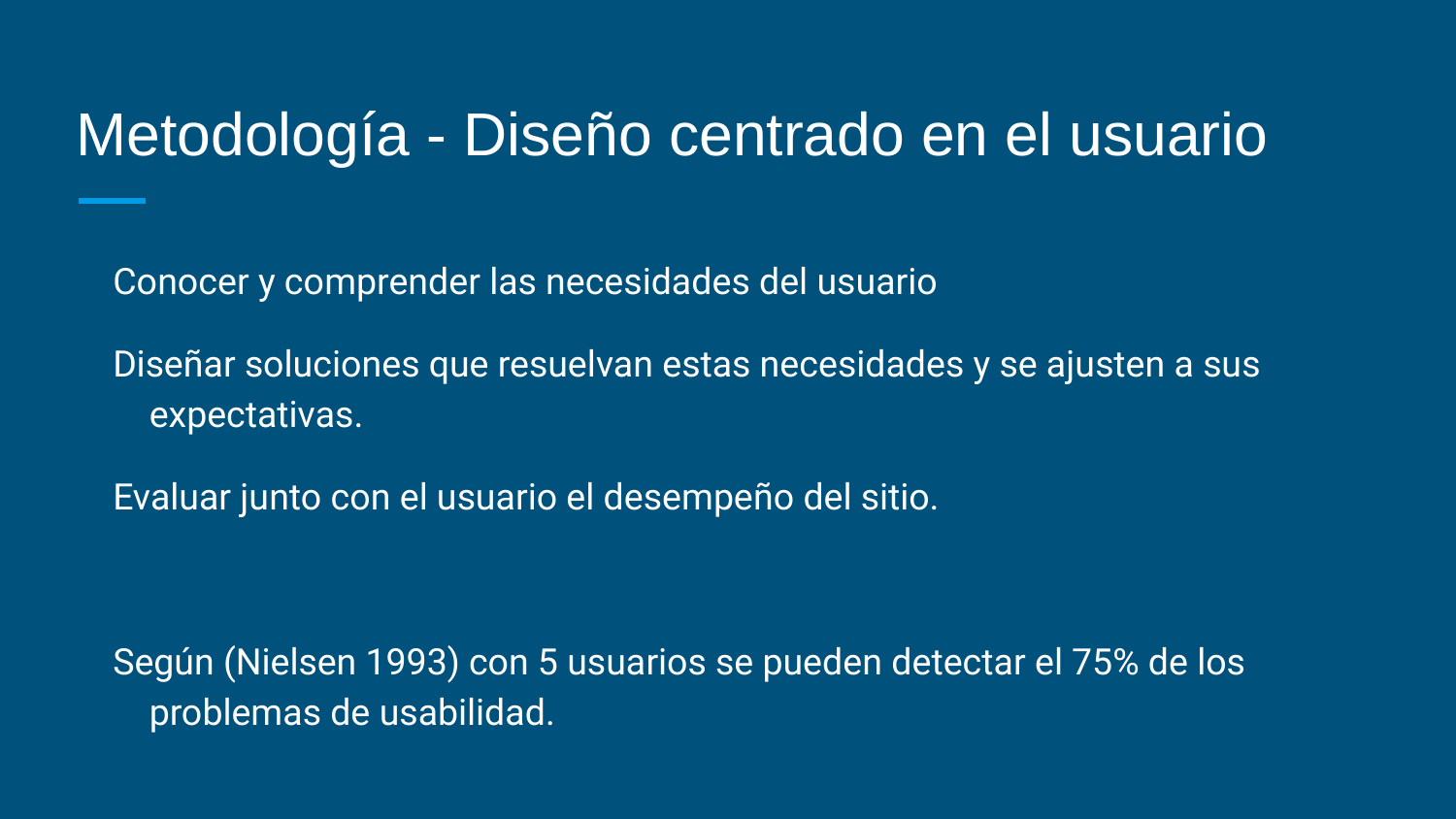

# Metodología - Diseño centrado en el usuario
Conocer y comprender las necesidades del usuario
Diseñar soluciones que resuelvan estas necesidades y se ajusten a sus expectativas.
Evaluar junto con el usuario el desempeño del sitio.

Según (Nielsen 1993) con 5 usuarios se pueden detectar el 75% de los problemas de usabilidad.